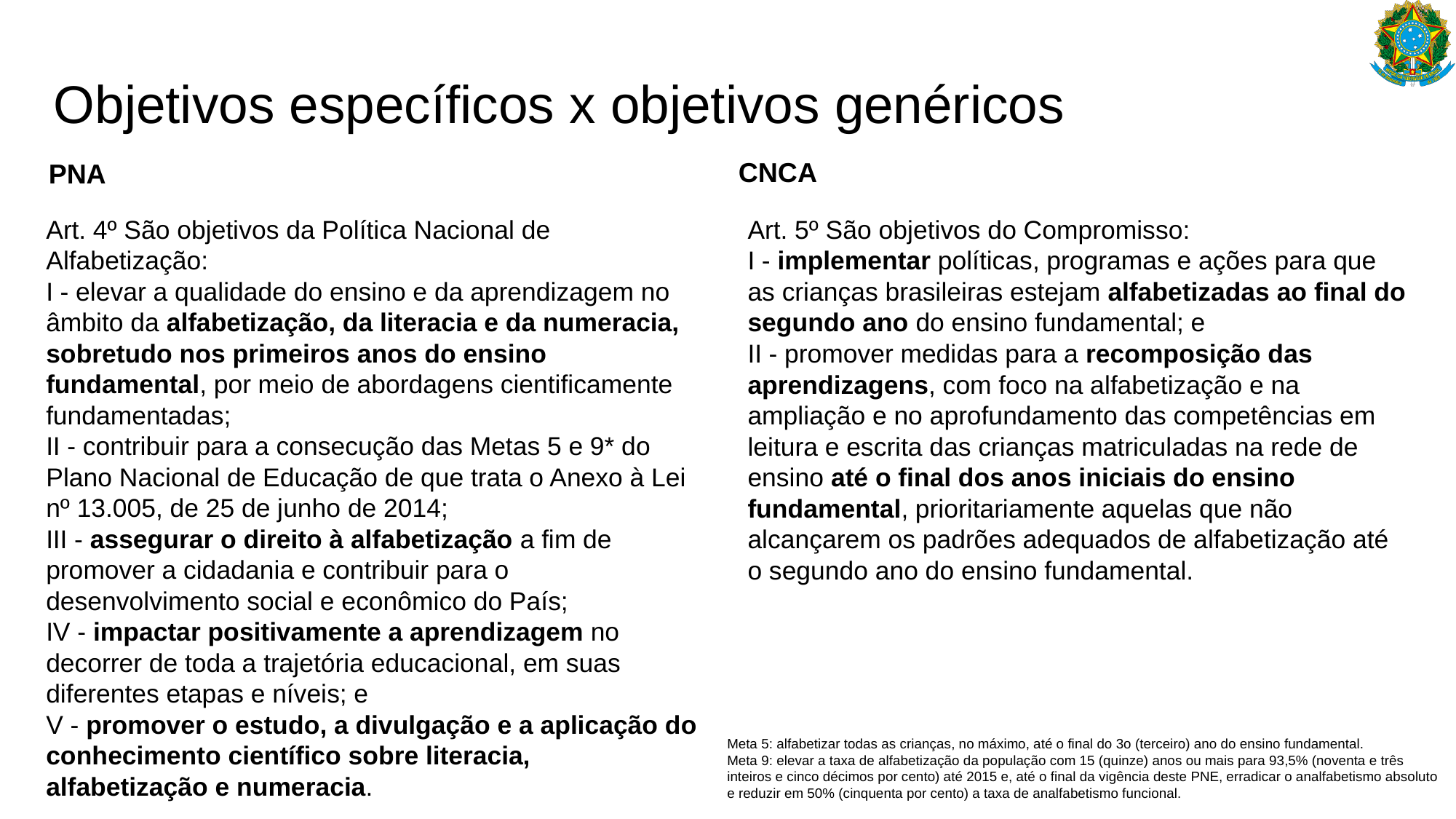

# Objetivos específicos x objetivos genéricos
CNCA
PNA
Art. 4º São objetivos da Política Nacional de Alfabetização:
I - elevar a qualidade do ensino e da aprendizagem no âmbito da alfabetização, da literacia e da numeracia, sobretudo nos primeiros anos do ensino fundamental, por meio de abordagens cientificamente fundamentadas;
II - contribuir para a consecução das Metas 5 e 9* do Plano Nacional de Educação de que trata o Anexo à Lei nº 13.005, de 25 de junho de 2014;
III - assegurar o direito à alfabetização a fim de promover a cidadania e contribuir para o desenvolvimento social e econômico do País;
IV - impactar positivamente a aprendizagem no decorrer de toda a trajetória educacional, em suas diferentes etapas e níveis; e
V - promover o estudo, a divulgação e a aplicação do conhecimento científico sobre literacia, alfabetização e numeracia.
Art. 5º São objetivos do Compromisso:
I - implementar políticas, programas e ações para que as crianças brasileiras estejam alfabetizadas ao final do segundo ano do ensino fundamental; e
II - promover medidas para a recomposição das aprendizagens, com foco na alfabetização e na ampliação e no aprofundamento das competências em leitura e escrita das crianças matriculadas na rede de ensino até o final dos anos iniciais do ensino fundamental, prioritariamente aquelas que não alcançarem os padrões adequados de alfabetização até o segundo ano do ensino fundamental.
Meta 5: alfabetizar todas as crianças, no máximo, até o final do 3o (terceiro) ano do ensino fundamental.
Meta 9: elevar a taxa de alfabetização da população com 15 (quinze) anos ou mais para 93,5% (noventa e três inteiros e cinco décimos por cento) até 2015 e, até o final da vigência deste PNE, erradicar o analfabetismo absoluto e reduzir em 50% (cinquenta por cento) a taxa de analfabetismo funcional.